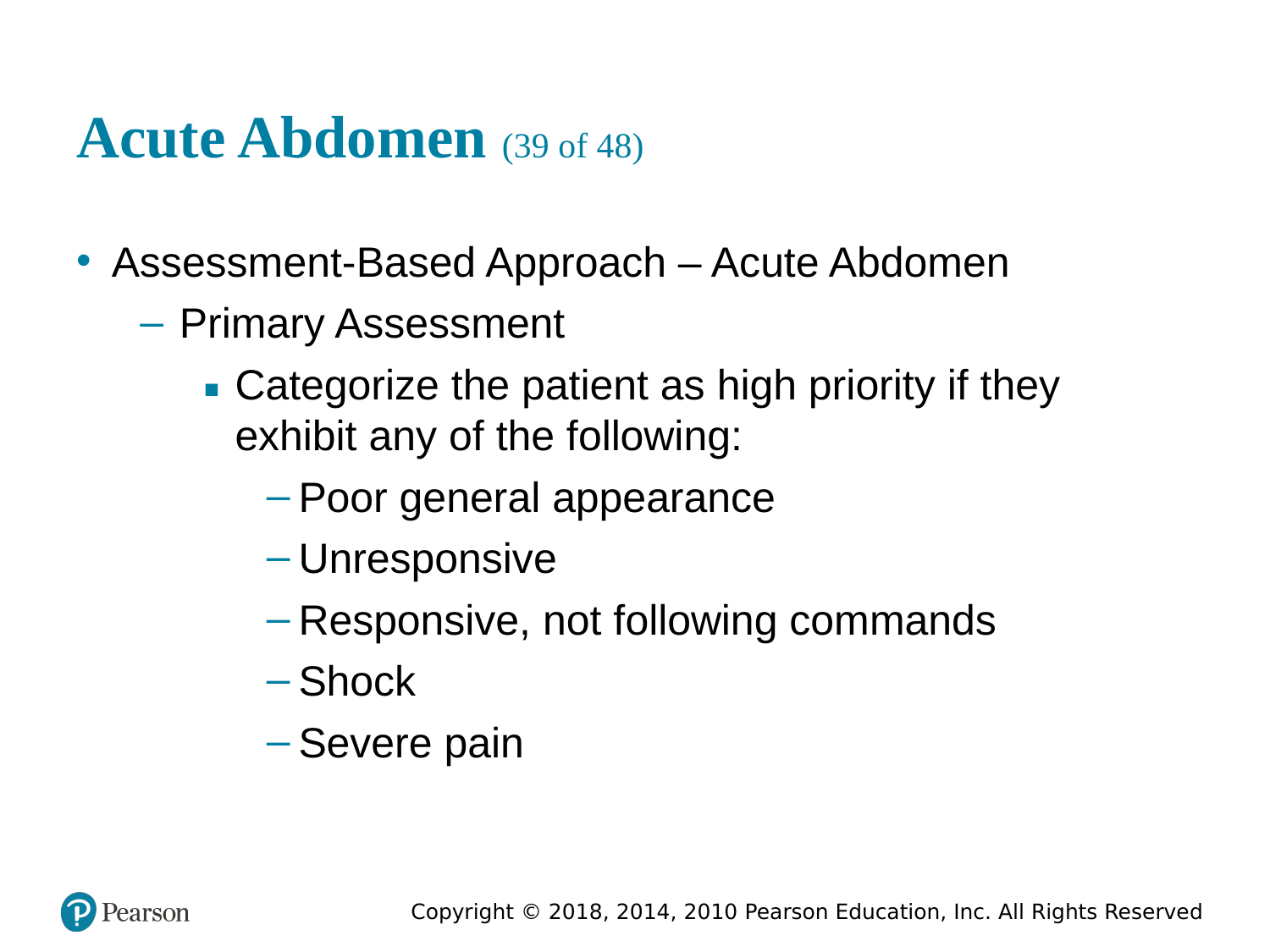

# Acute Abdomen (39 of 48)
Assessment-Based Approach – Acute Abdomen
Primary Assessment
Categorize the patient as high priority if they exhibit any of the following:
Poor general appearance
Unresponsive
Responsive, not following commands
Shock
Severe pain